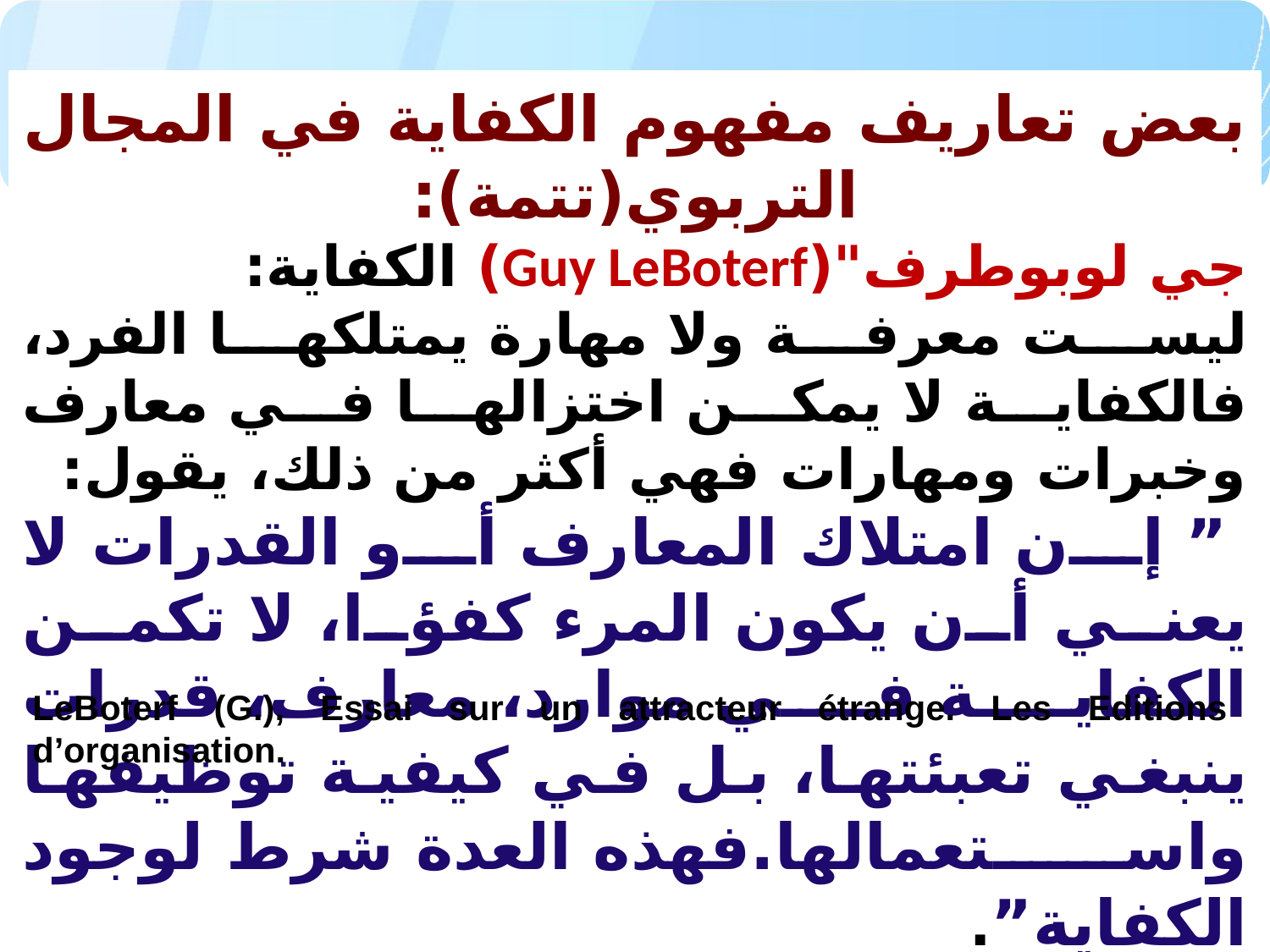

بعض تعاريف مفهوم الكفاية في المجال التربوي(تتمة):
جي لوبوطرف"(Guy LeBoterf) الكفاية:
ليست معرفة ولا مهارة يمتلكها الفرد، فالكفاية لا يمكن اختزالها في معارف وخبرات ومهارات فهي أكثر من ذلك، يقول:
 ” إن امتلاك المعارف أو القدرات لا يعني أن يكون المرء كفؤا، لا تكمن الكفاية في موارد، معارف، قدرات ينبغي تعبئتها، بل في كيفية توظيفها واستعمالها.فهذه العدة شرط لوجود الكفاية”.
LeBoterf (G.), Essai sur un attracteur étrange. Les Editions d’organisation.